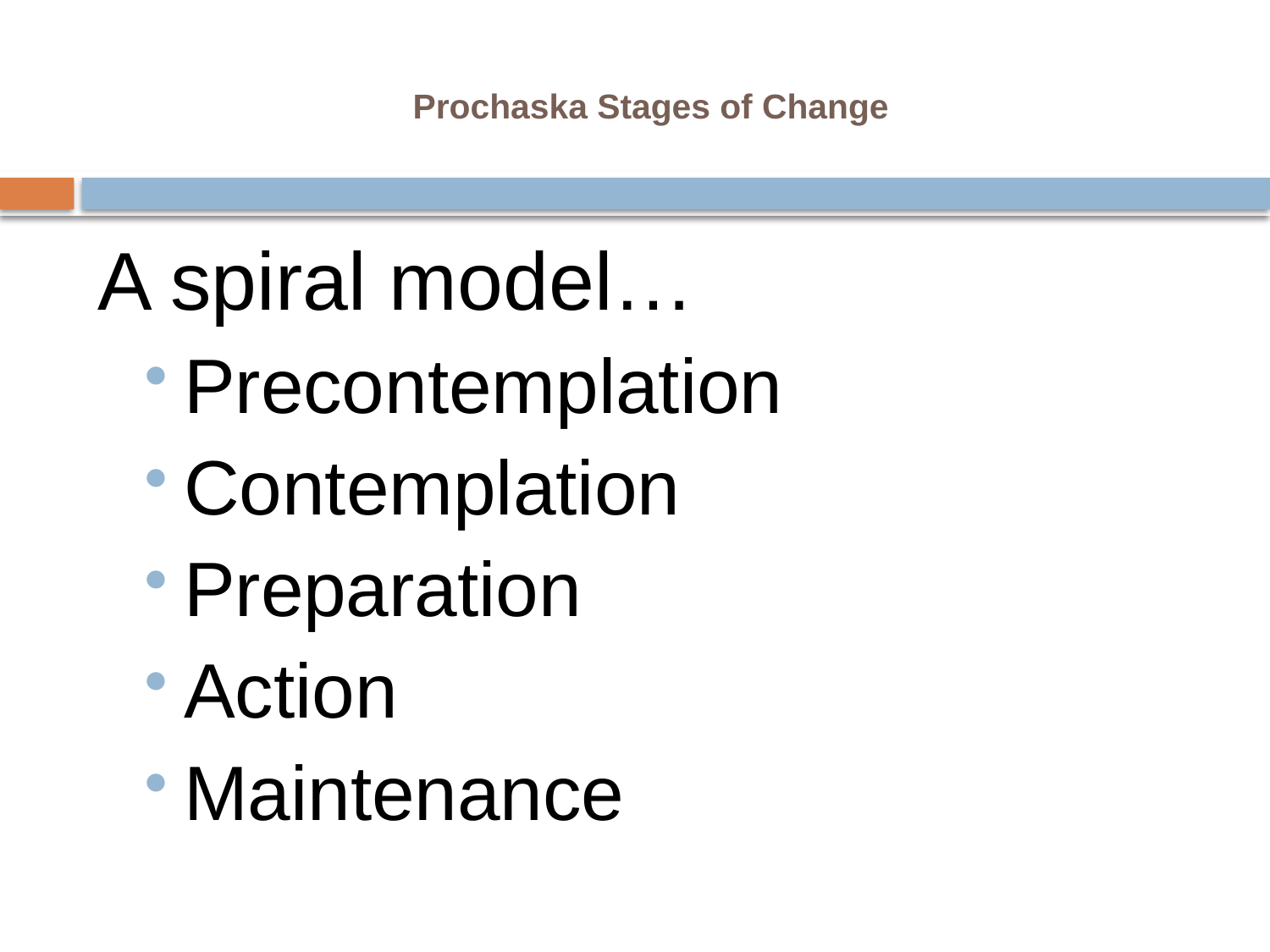

# Prochaska Stages of Change
A spiral model…
Precontemplation
Contemplation
Preparation
Action
Maintenance